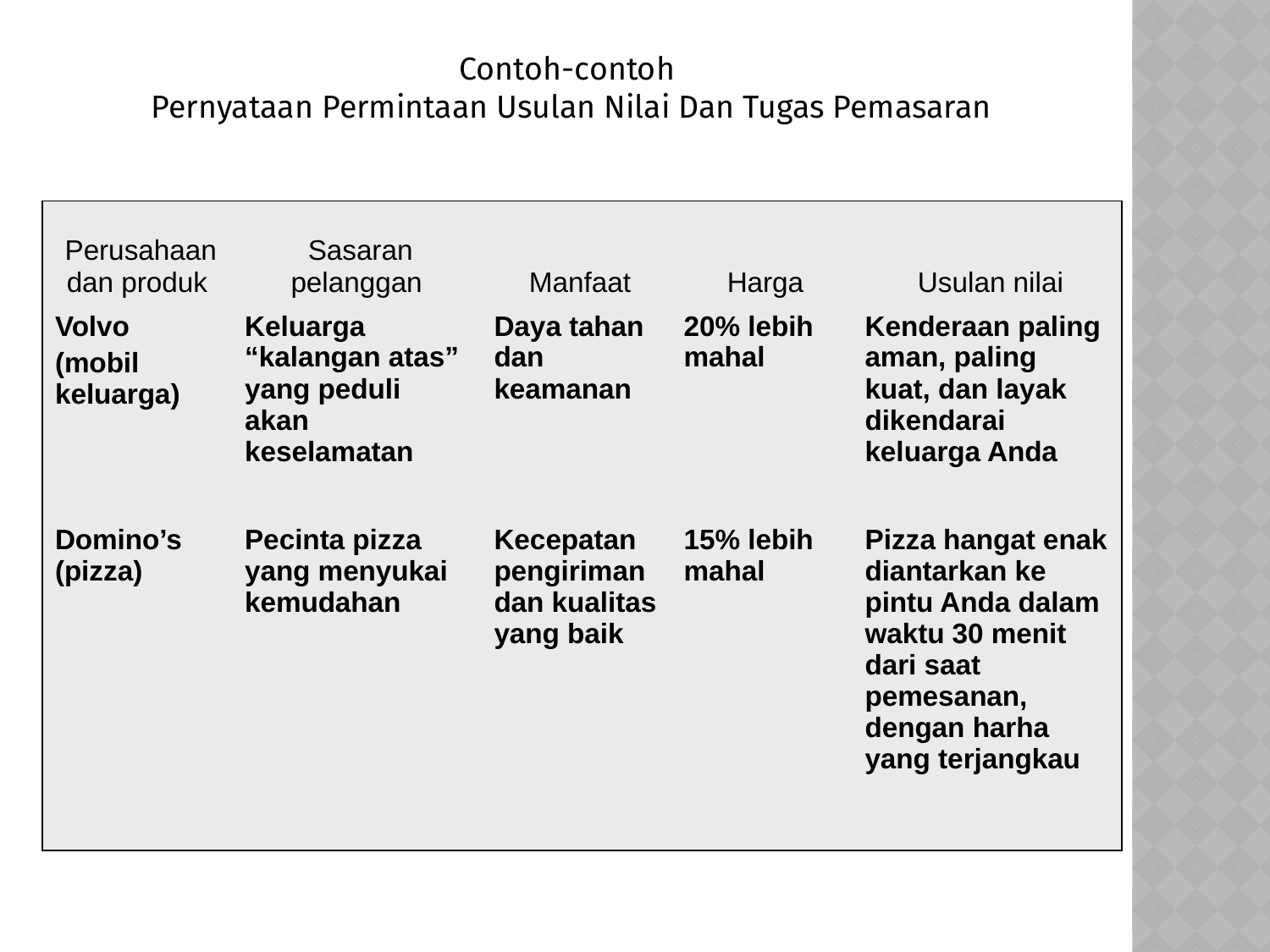

Contoh-contoh
Pernyataan Permintaan Usulan Nilai Dan Tugas Pemasaran
| Perusahaan dan produk | Sasaran pelanggan | Manfaat | Harga | Usulan nilai |
| --- | --- | --- | --- | --- |
| Volvo (mobil keluarga) | Keluarga “kalangan atas” yang peduli akan keselamatan | Daya tahan dan keamanan | 20% lebih mahal | Kenderaan paling aman, paling kuat, dan layak dikendarai keluarga Anda |
| Domino’s (pizza) | Pecinta pizza yang menyukai kemudahan | Kecepatan pengiriman dan kualitas yang baik | 15% lebih mahal | Pizza hangat enak diantarkan ke pintu Anda dalam waktu 30 menit dari saat pemesanan, dengan harha yang terjangkau |